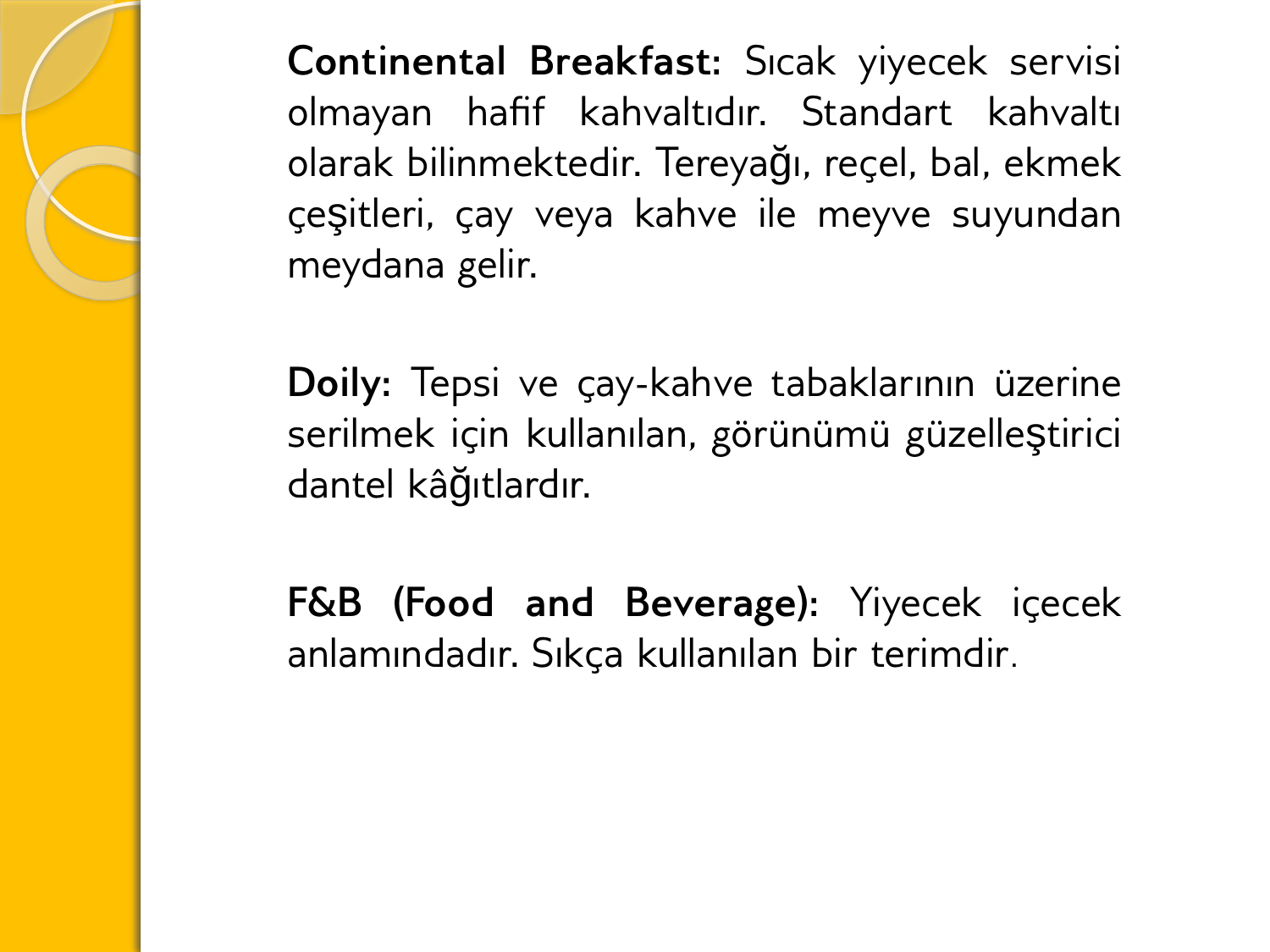

Continental Breakfast: Sıcak yiyecek servisi olmayan hafif kahvaltıdır. Standart kahvaltı olarak bilinmektedir. Tereyağı, reçel, bal, ekmek çeşitleri, çay veya kahve ile meyve suyundan meydana gelir.

Doily: Tepsi ve çay-kahve tabaklarının üzerine serilmek için kullanılan, görünümü güzelleştirici dantel kâğıtlardır.

F&B (Food and Beverage): Yiyecek içecek anlamındadır. Sıkça kullanılan bir terimdir.